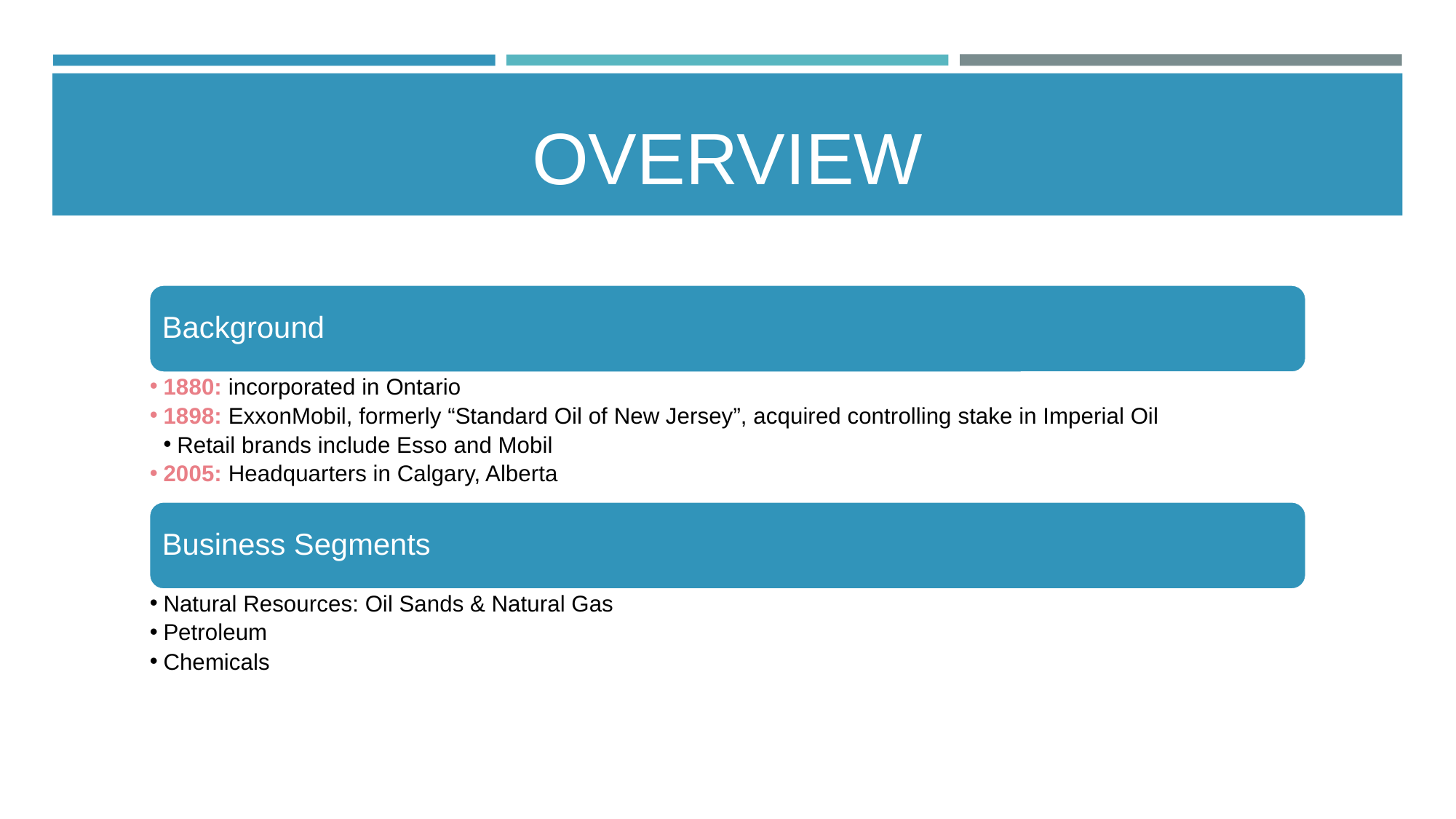

# OVERVIEW

Background

1880: incorporated in Ontario
1898: ExxonMobil, formerly “Standard Oil of New Jersey”, acquired controlling stake in Imperial Oil
Retail brands include Esso and Mobil
2005: Headquarters in Calgary, Alberta

Business Segments

Natural Resources: Oil Sands & Natural Gas
Petroleum
Chemicals